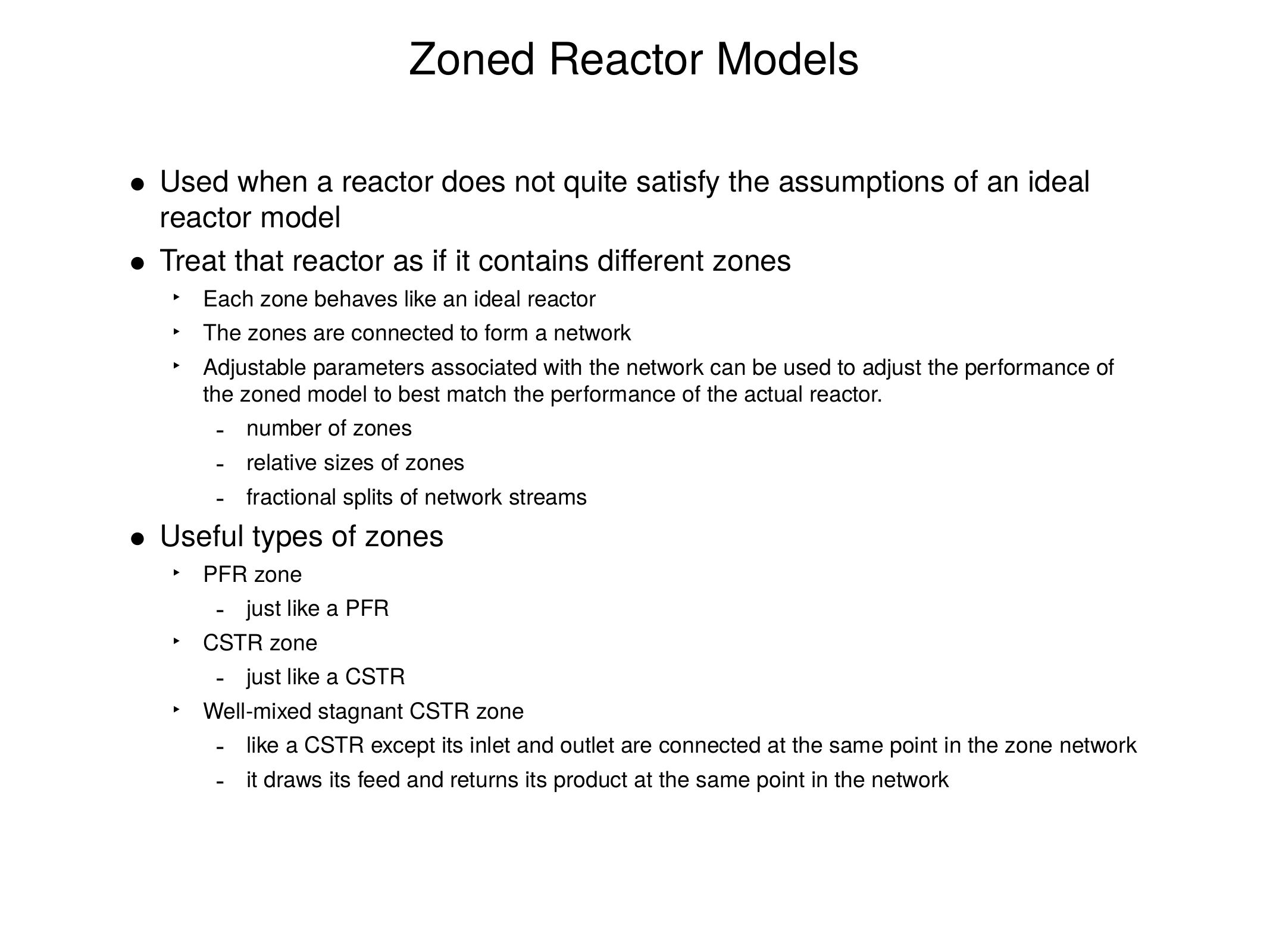

# Zoned Reactor Models
Used when a reactor does not quite satisfy the assumptions of an ideal reactor model
Treat that reactor as if it contains different zones
Each zone behaves like an ideal reactor
The zones are connected to form a network
Adjustable parameters associated with the network can be used to adjust the performance of the zoned model to best match the performance of the actual reactor.
number of zones
relative sizes of zones
fractional splits of network streams
Useful types of zones
PFR zone
just like a PFR
CSTR zone
just like a CSTR
Well-mixed stagnant CSTR zone
like a CSTR except its inlet and outlet are connected at the same point in the zone network
it draws its feed and returns its product at the same point in the network